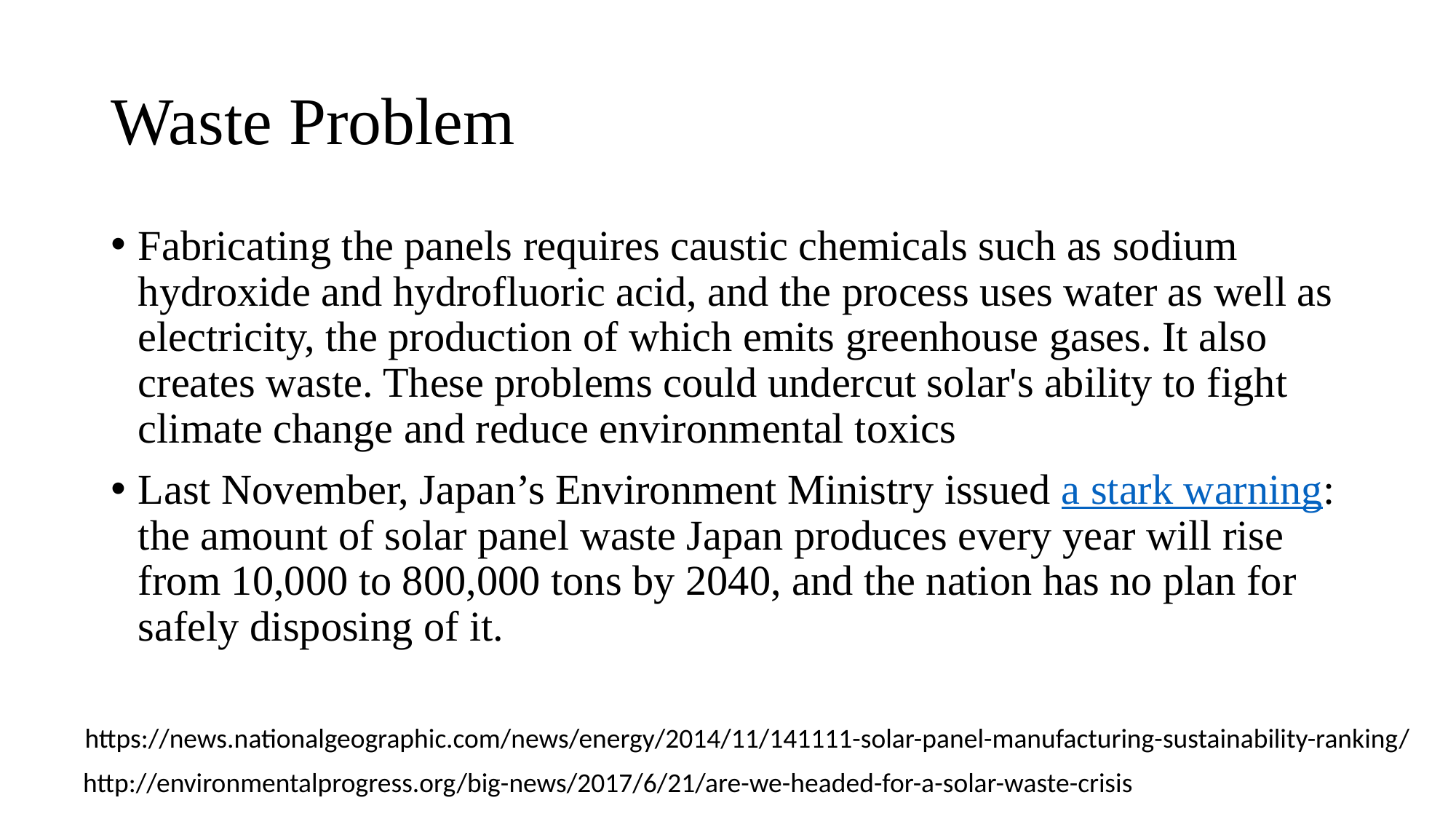

# Waste Problem
Fabricating the panels requires caustic chemicals such as sodium hydroxide and hydrofluoric acid, and the process uses water as well as electricity, the production of which emits greenhouse gases. It also creates waste. These problems could undercut solar's ability to fight climate change and reduce environmental toxics
Last November, Japan’s Environment Ministry issued a stark warning: the amount of solar panel waste Japan produces every year will rise from 10,000 to 800,000 tons by 2040, and the nation has no plan for safely disposing of it.

https://news.nationalgeographic.com/news/energy/2014/11/141111-solar-panel-manufacturing-sustainability-ranking/
http://environmentalprogress.org/big-news/2017/6/21/are-we-headed-for-a-solar-waste-crisis